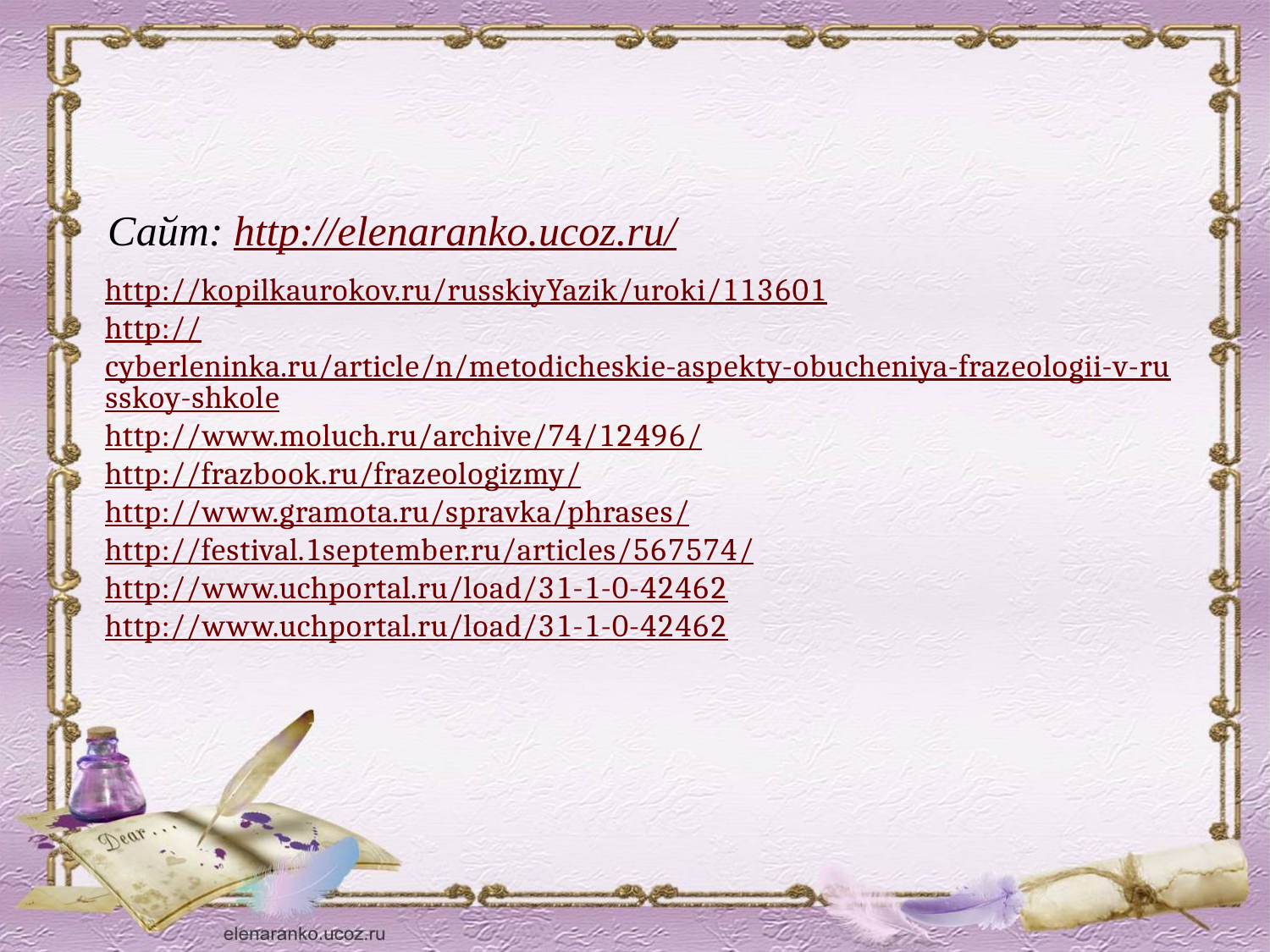

Сайт: http://elenaranko.ucoz.ru/
http://kopilkaurokov.ru/russkiyYazik/uroki/113601
http://cyberleninka.ru/article/n/metodicheskie-aspekty-obucheniya-frazeologii-v-russkoy-shkole
http://www.moluch.ru/archive/74/12496/
http://frazbook.ru/frazeologizmy/
http://www.gramota.ru/spravka/phrases/
http://festival.1september.ru/articles/567574/
http://www.uchportal.ru/load/31-1-0-42462
http://www.uchportal.ru/load/31-1-0-42462